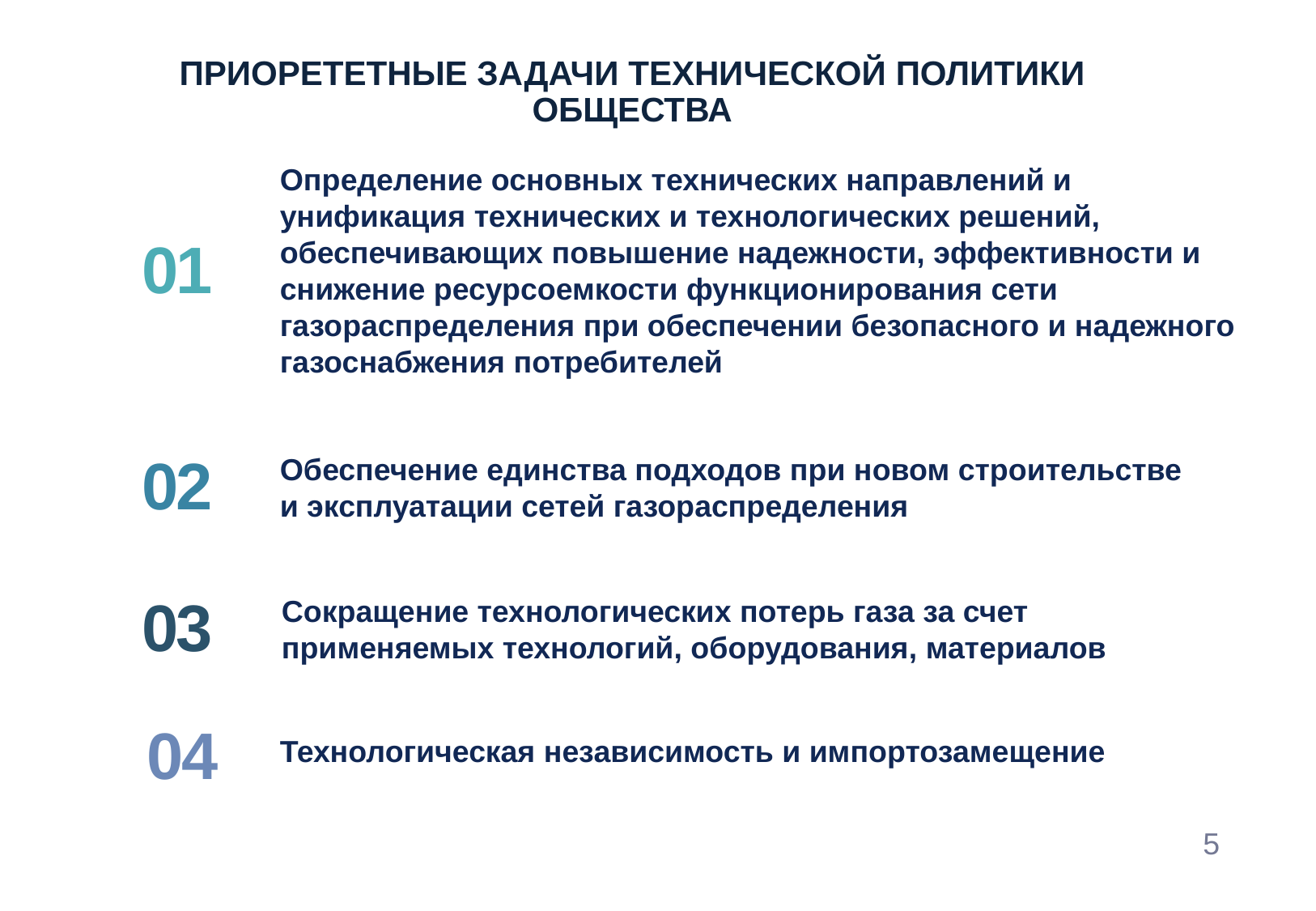

ПРИОРЕТЕТНЫЕ ЗАДАЧИ ТЕХНИЧЕСКОЙ ПОЛИТИКИ ОБЩЕСТВА
Определение основных технических направлений и унификация технических и технологических решений, обеспечивающих повышение надежности, эффективности и снижение ресурсоемкости функционирования сети газораспределения при обеспечении безопасного и надежного газоснабжения потребителей
01
02
Обеспечение единства подходов при новом строительстве и эксплуатации сетей газораспределения
03
Сокращение технологических потерь газа за счет применяемых технологий, оборудования, материалов
04
Технологическая независимость и импортозамещение
5